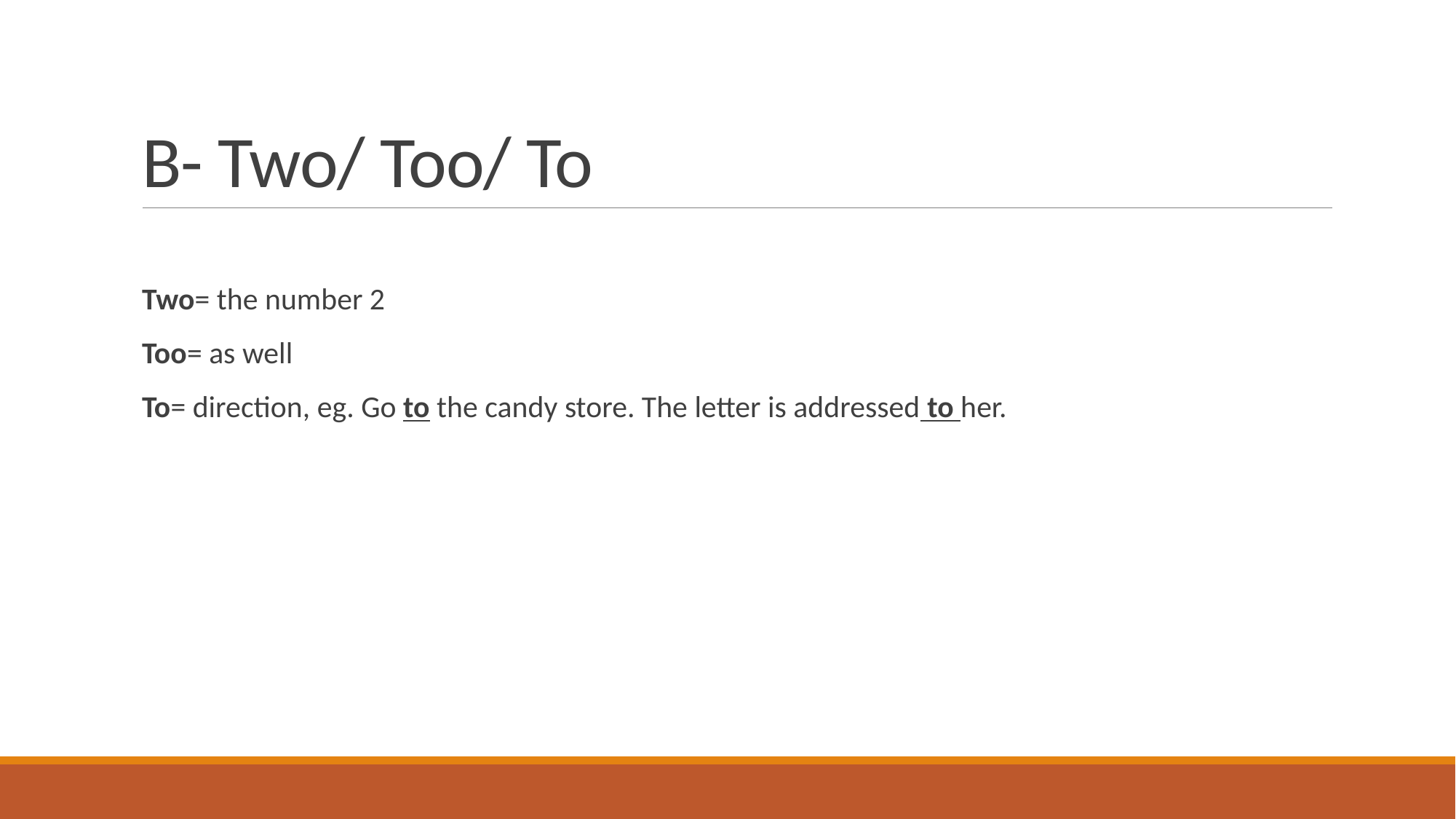

# B- Two/ Too/ To

Two= the number 2
Too= as well
To= direction, eg. Go to the candy store. The letter is addressed to her.